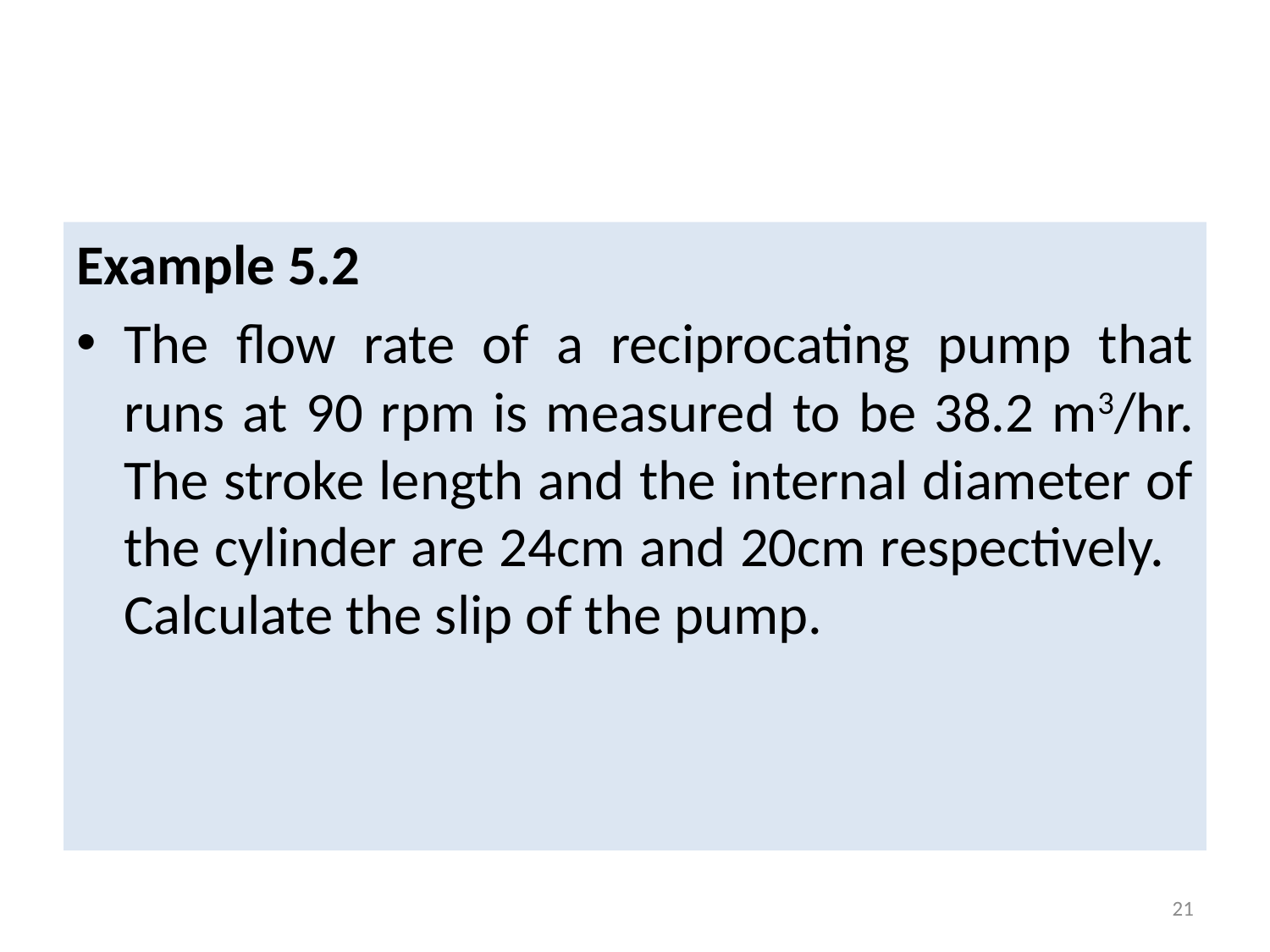

Example 5.2
The flow rate of a reciprocating pump that runs at 90 rpm is measured to be 38.2 m3/hr. The stroke length and the internal diameter of the cylinder are 24cm and 20cm respectively.   Calculate the slip of the pump.

21